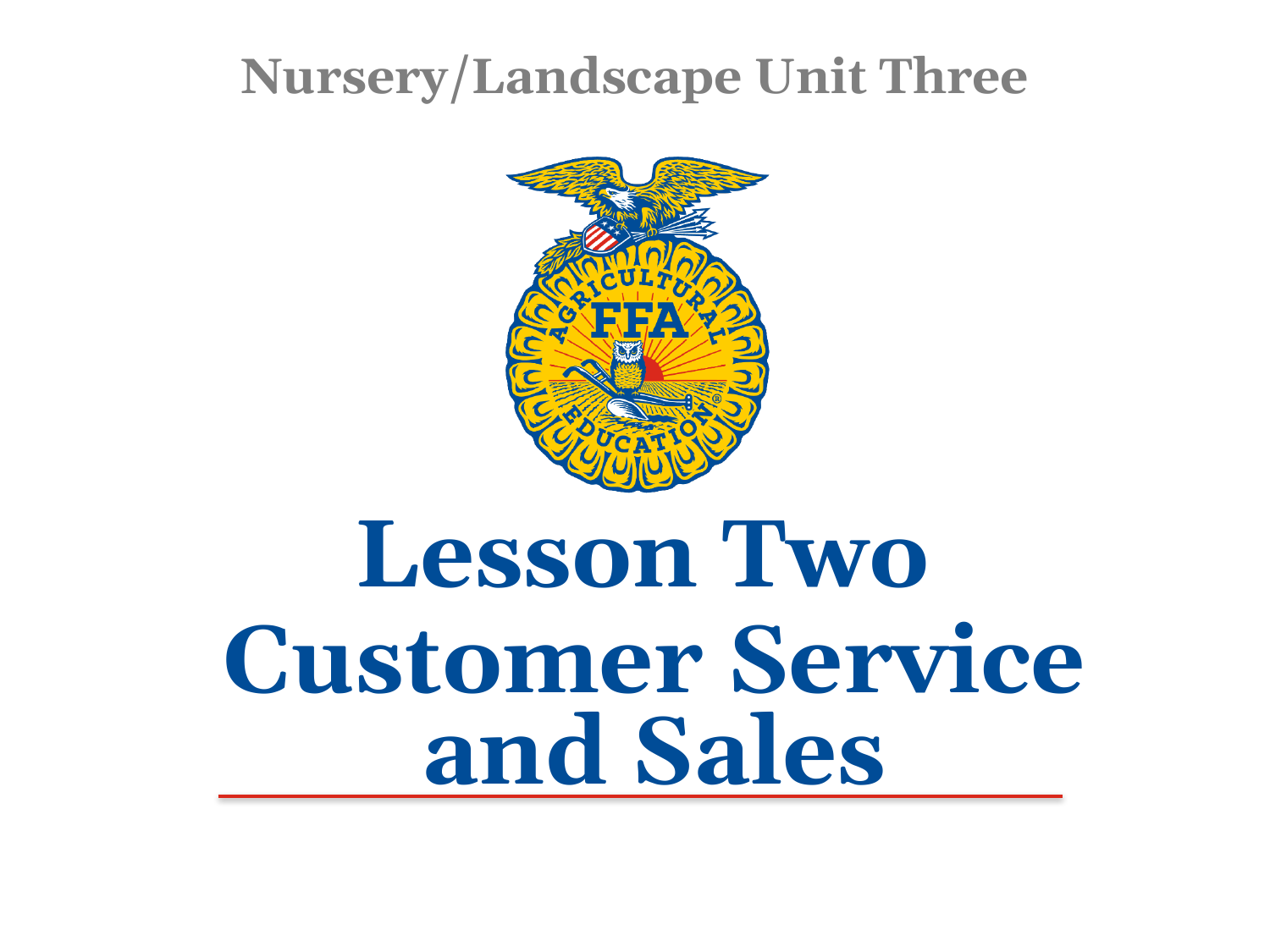

Nursery/Landscape Unit Three
Lesson Two
Customer Service and Sales